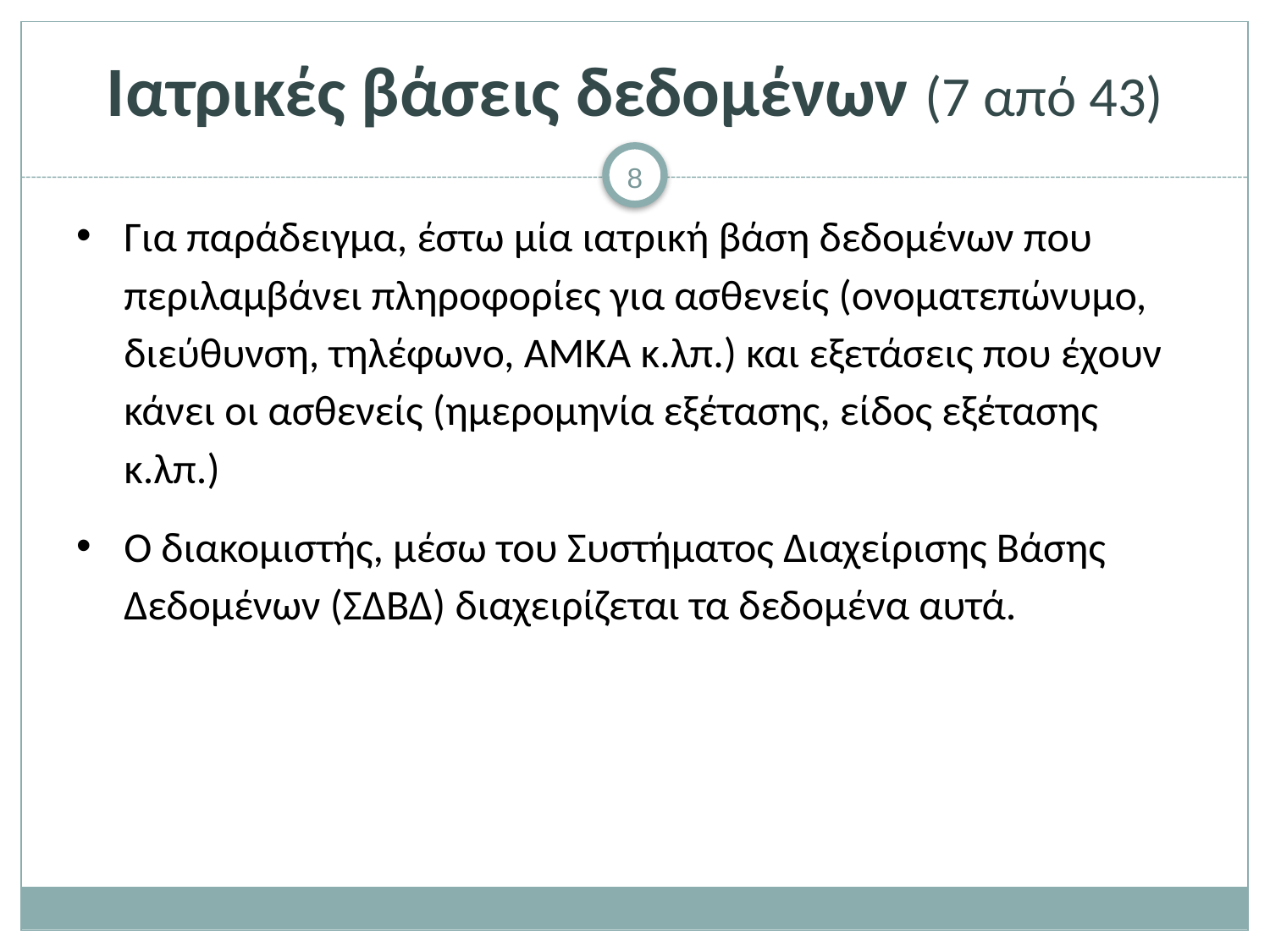

# Ιατρικές βάσεις δεδομένων (7 από 43)
Για παράδειγμα, έστω μία ιατρική βάση δεδομένων που περιλαμβάνει πληροφορίες για ασθενείς (ονοματεπώνυμο, διεύθυνση, τηλέφωνο, ΑΜΚΑ κ.λπ.) και εξετάσεις που έχουν κάνει οι ασθενείς (ημερομηνία εξέτασης, είδος εξέτασης κ.λπ.)
Ο διακομιστής, μέσω του Συστήματος Διαχείρισης Βάσης Δεδομένων (ΣΔΒΔ) διαχειρίζεται τα δεδομένα αυτά.